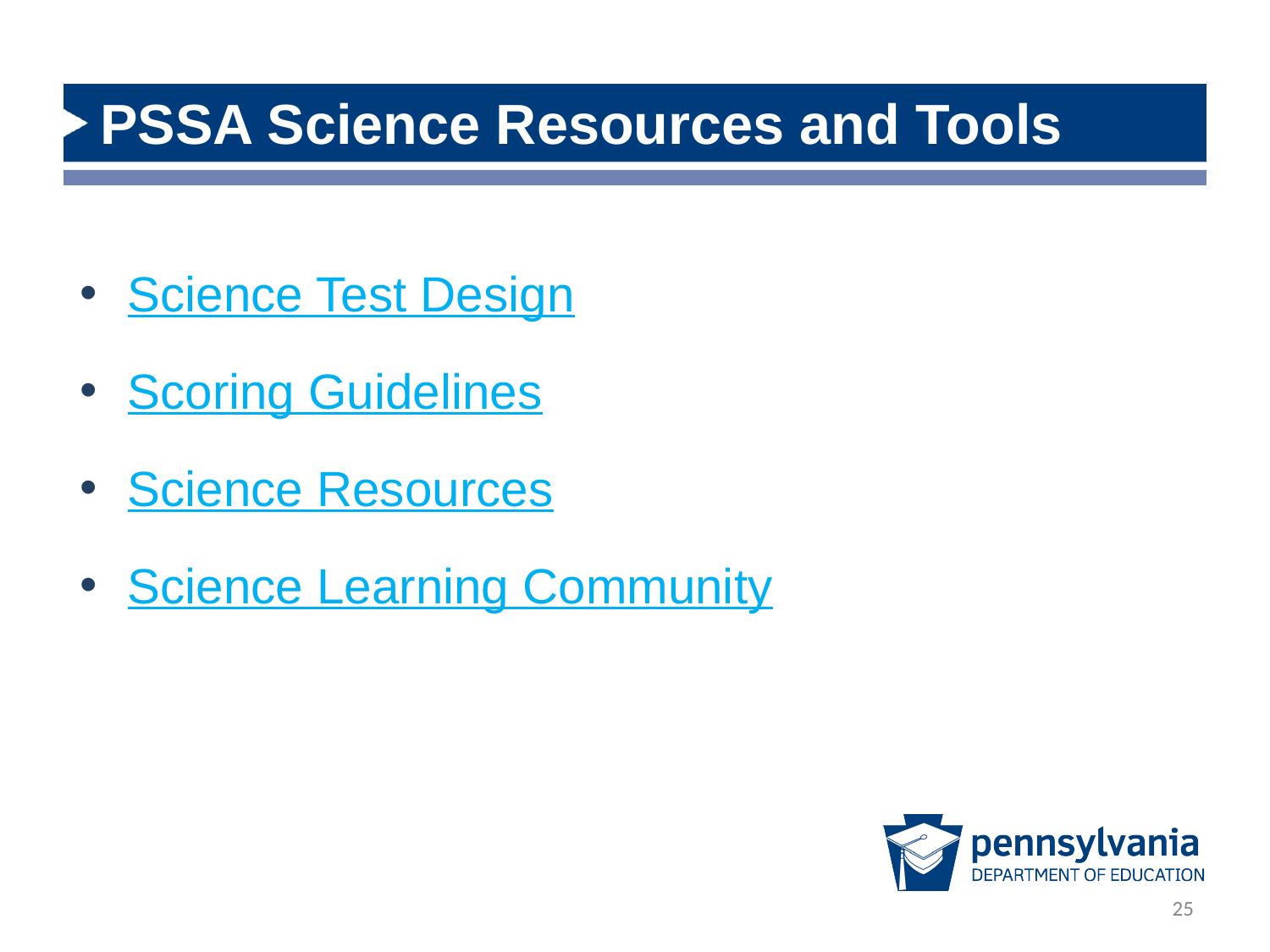

# PSSA Science Resources and Tools
Science Test Design
Scoring Guidelines
Science Resources
Science Learning Community
25